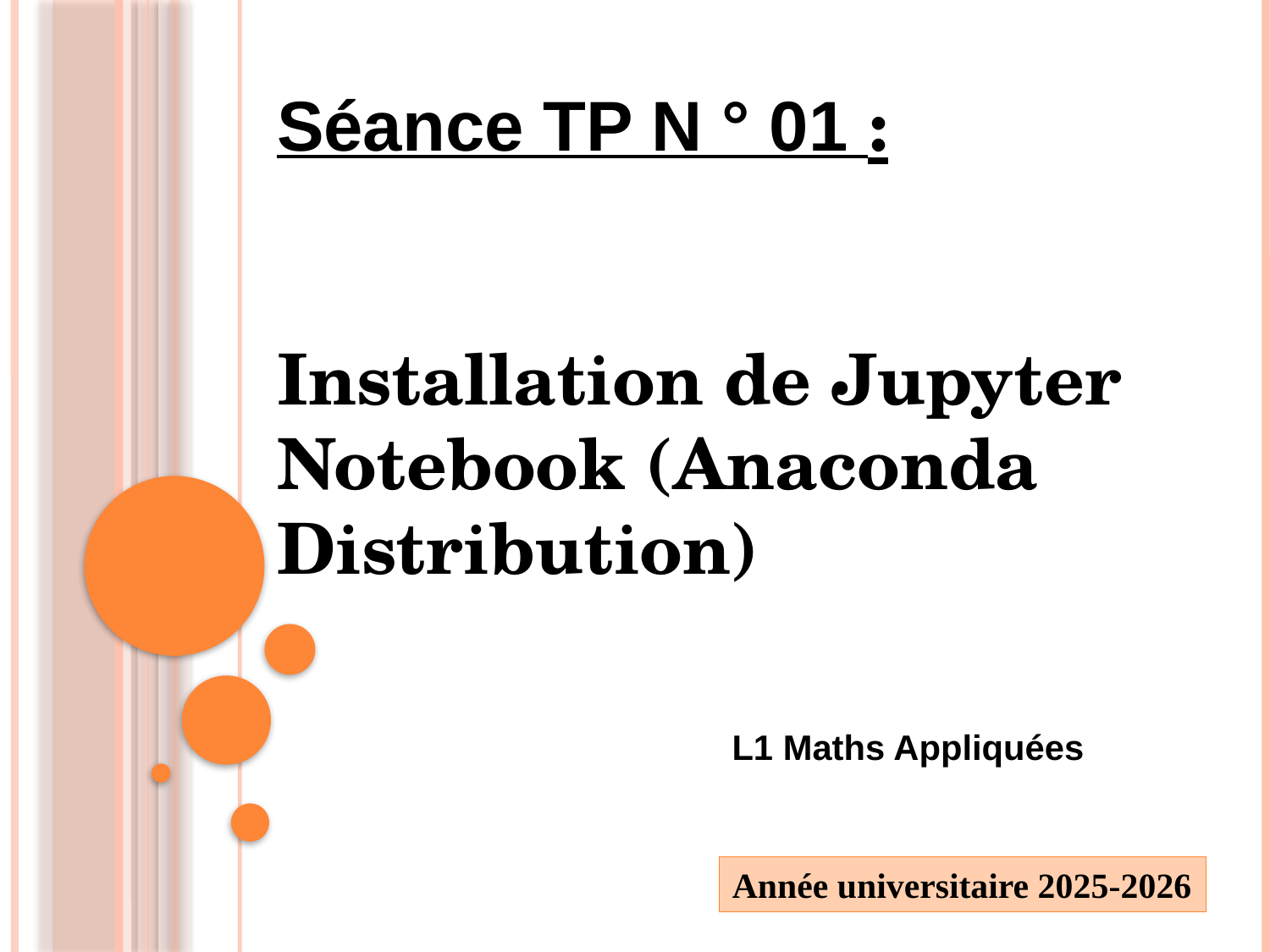

Séance TP N ° 01 :

Installation de Jupyter Notebook (Anaconda Distribution)
L1 Maths Appliquées
Année universitaire 2025-2026